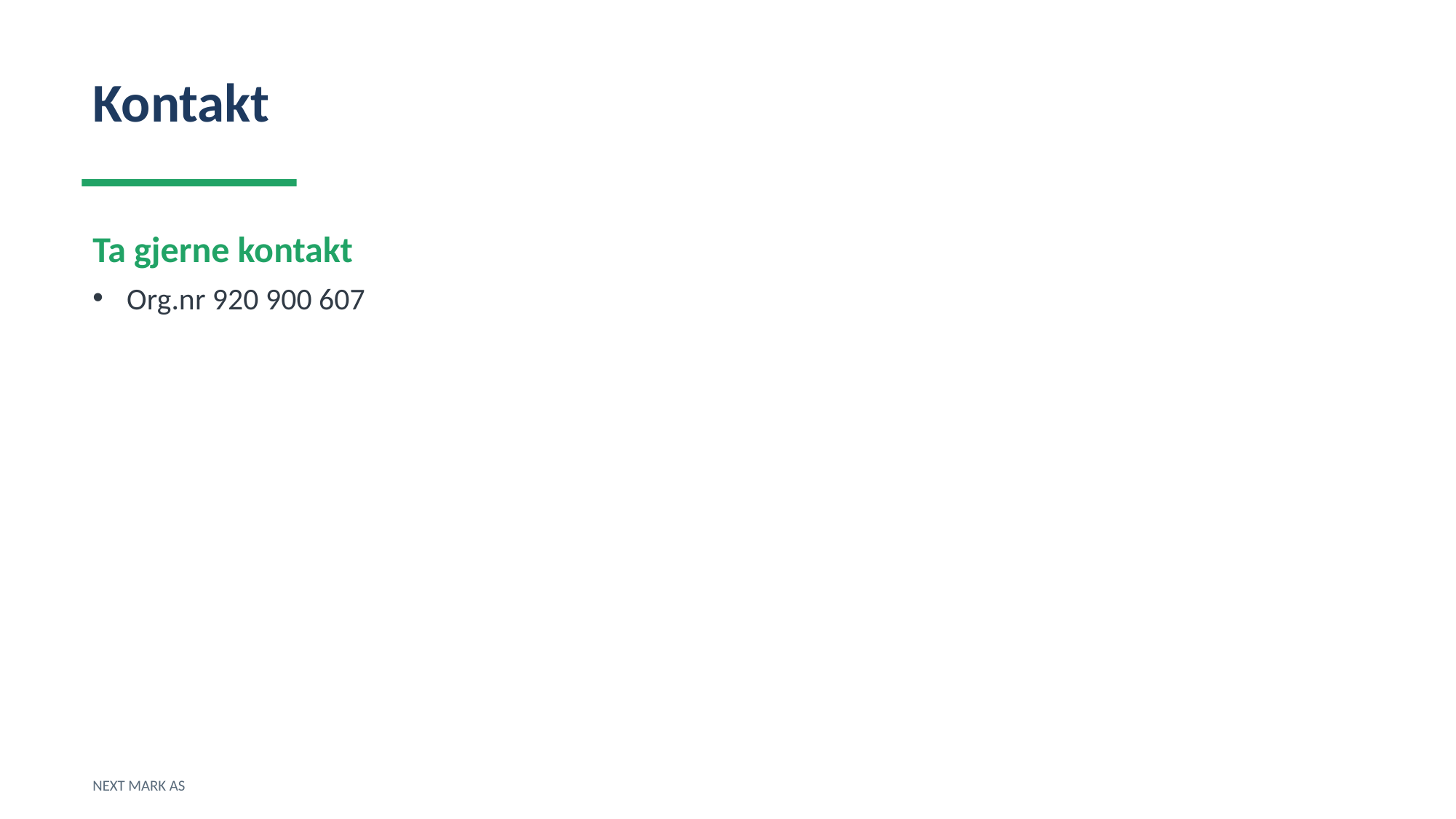

Kontakt

Ta gjerne kontakt
Org.nr 920 900 607
NEXT MARK AS